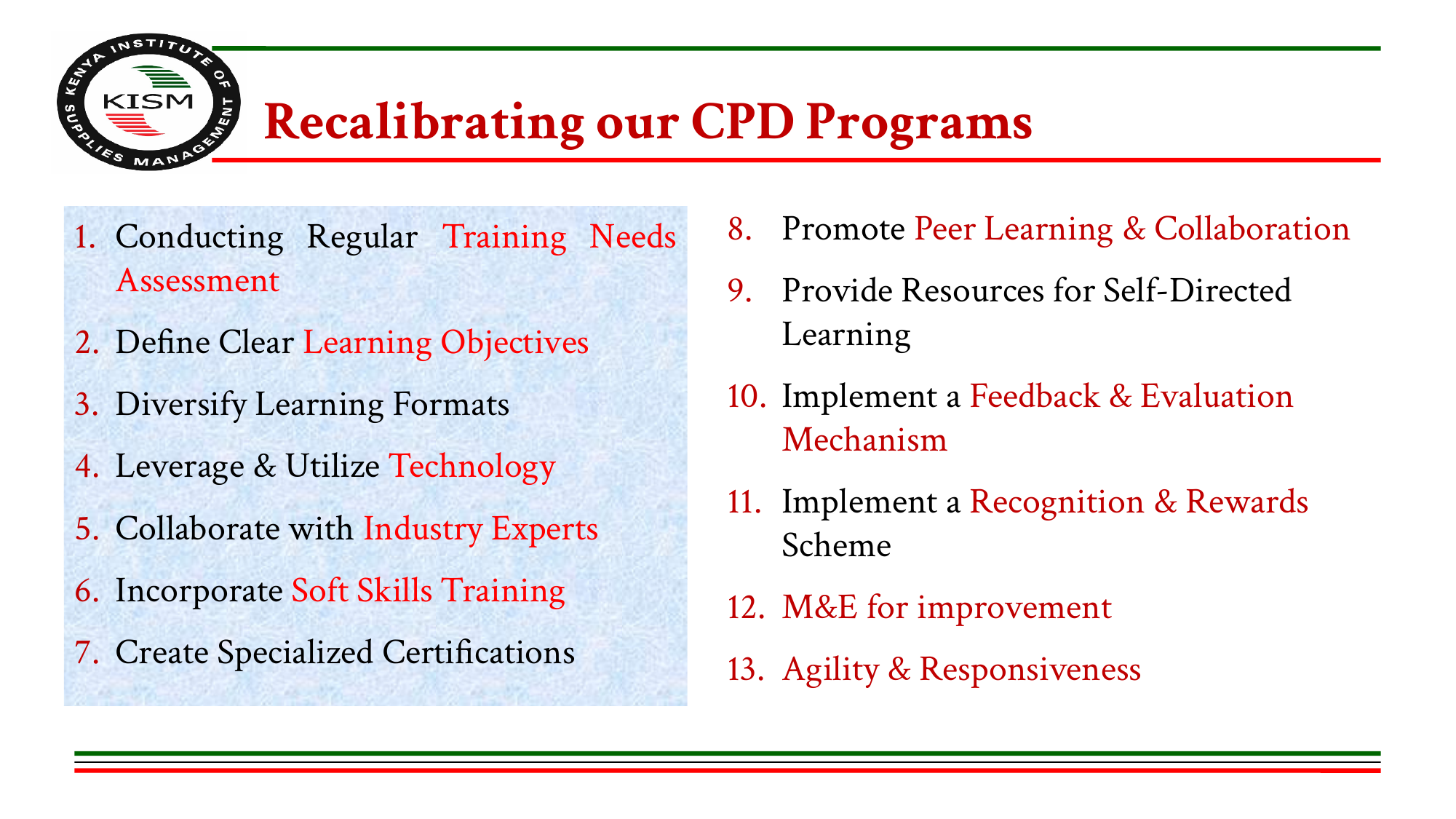

Recalibrating our CPD Programs
Promote Peer Learning & Collaboration
Provide Resources for Self-Directed Learning
Implement a Feedback & Evaluation Mechanism
Implement a Recognition & Rewards Scheme
M&E for improvement
Agility & Responsiveness
Conducting Regular Training Needs Assessment
Define Clear Learning Objectives
Diversify Learning Formats
Leverage & Utilize Technology
Collaborate with Industry Experts
Incorporate Soft Skills Training
Create Specialized Certifications